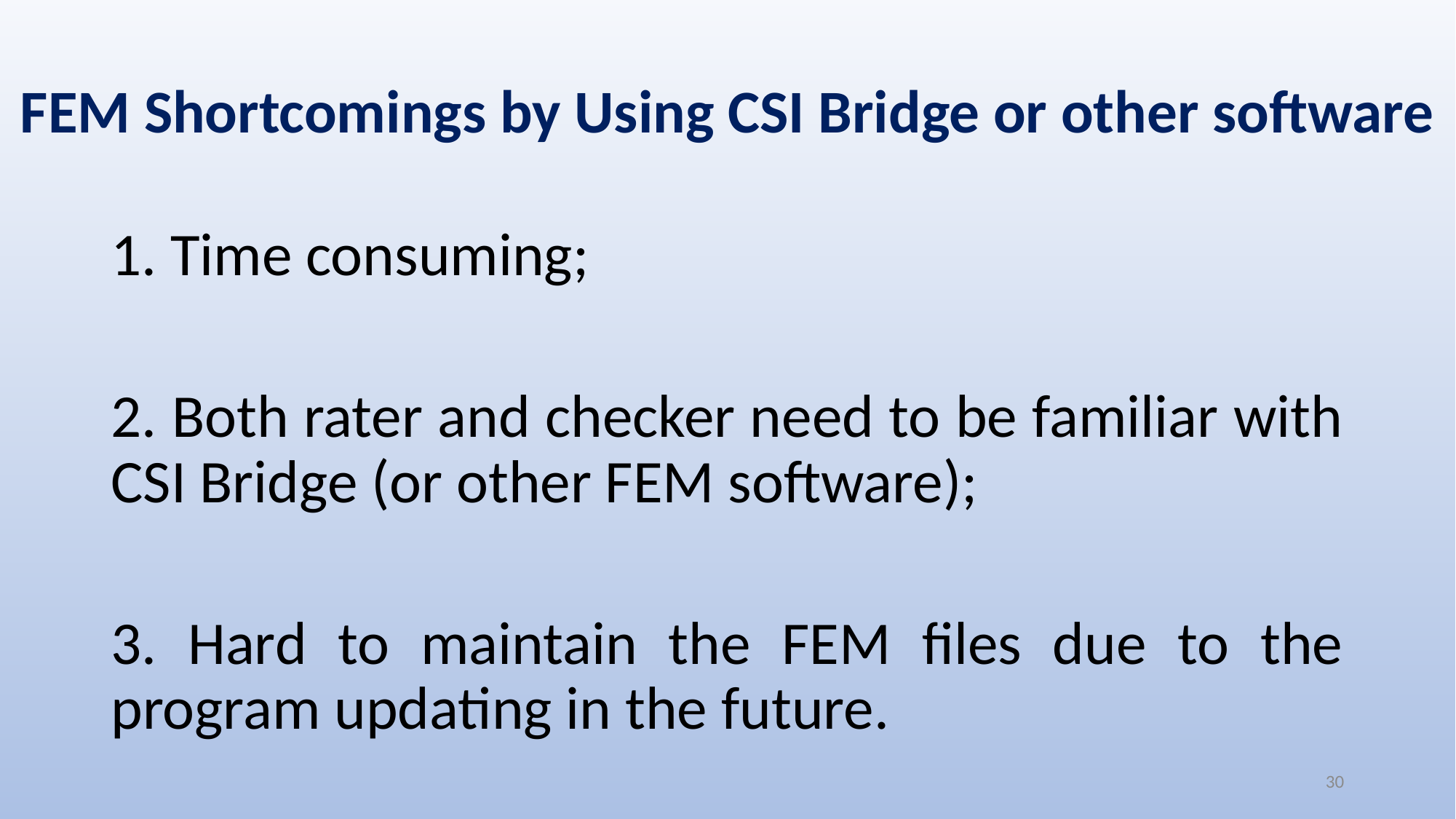

# FEM Shortcomings by Using CSI Bridge or other software
1. Time consuming;

2. Both rater and checker need to be familiar with CSI Bridge (or other FEM software);

3. Hard to maintain the FEM files due to the program updating in the future.
30